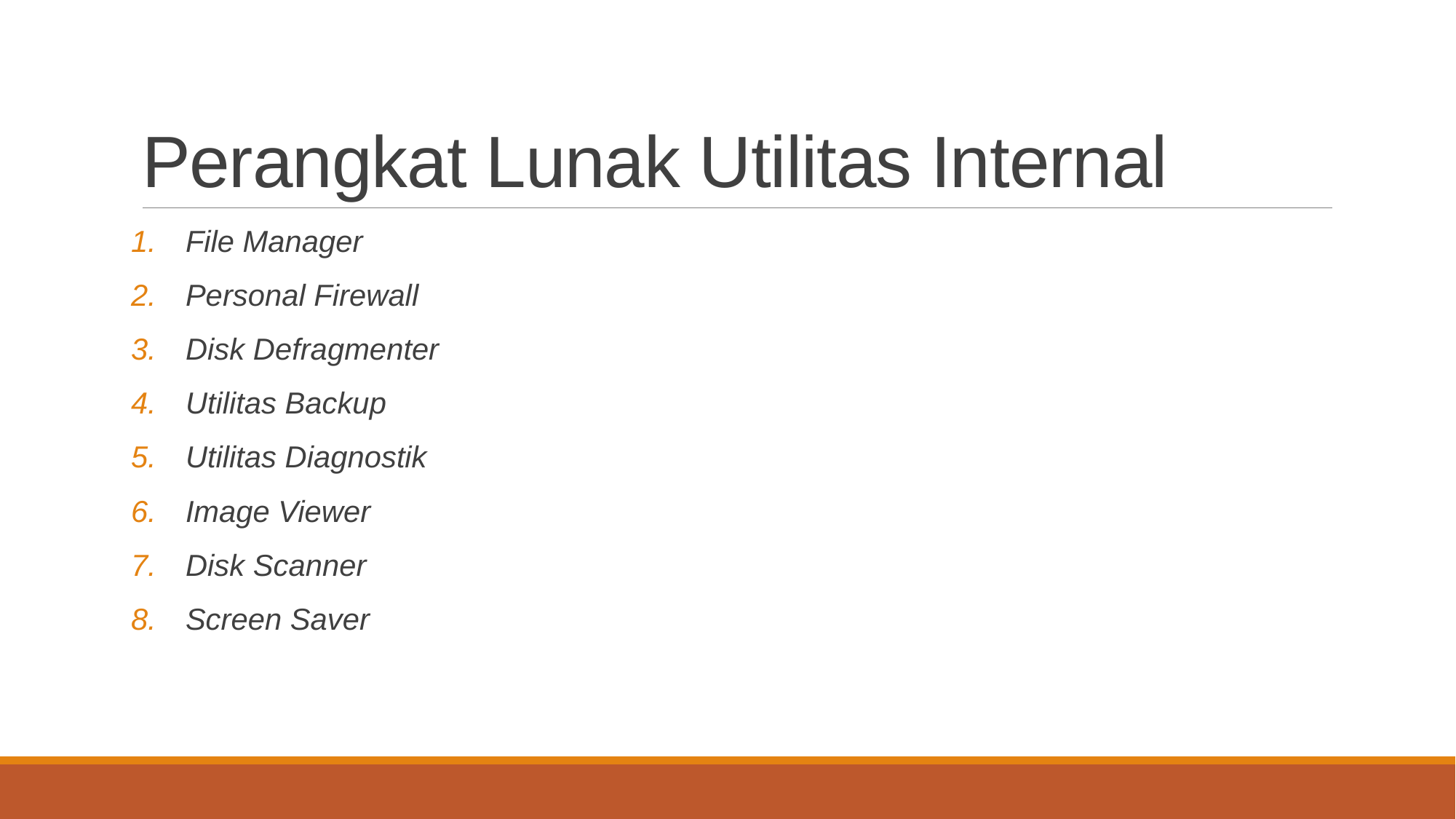

# Perangkat Lunak Utilitas Internal
File Manager
Personal Firewall
Disk Defragmenter
Utilitas Backup
Utilitas Diagnostik
Image Viewer
Disk Scanner
Screen Saver